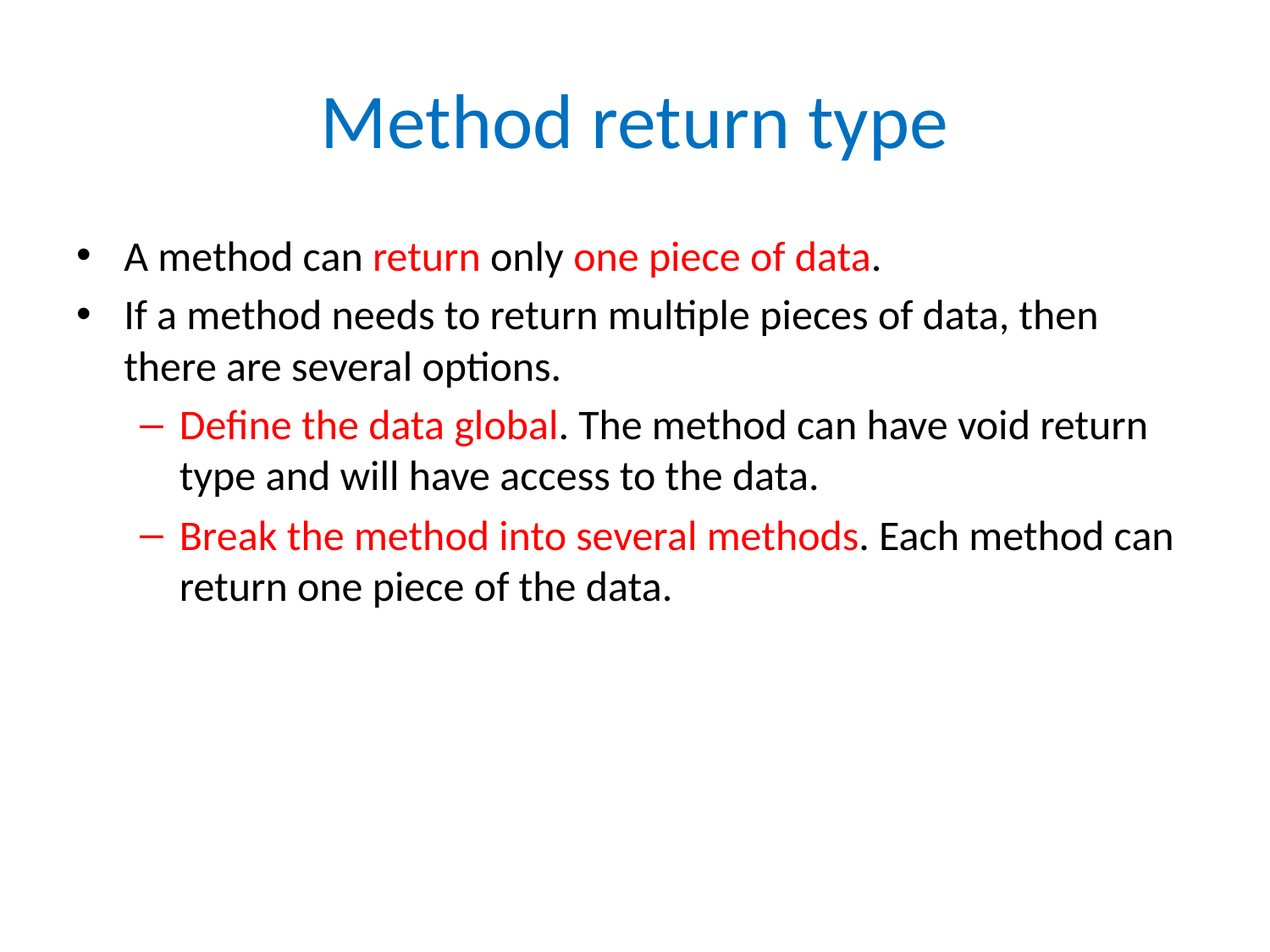

# Method return type
A method can return only one piece of data.
If a method needs to return multiple pieces of data, then there are several options.
Define the data global. The method can have void return type and will have access to the data.
Break the method into several methods. Each method can return one piece of the data.